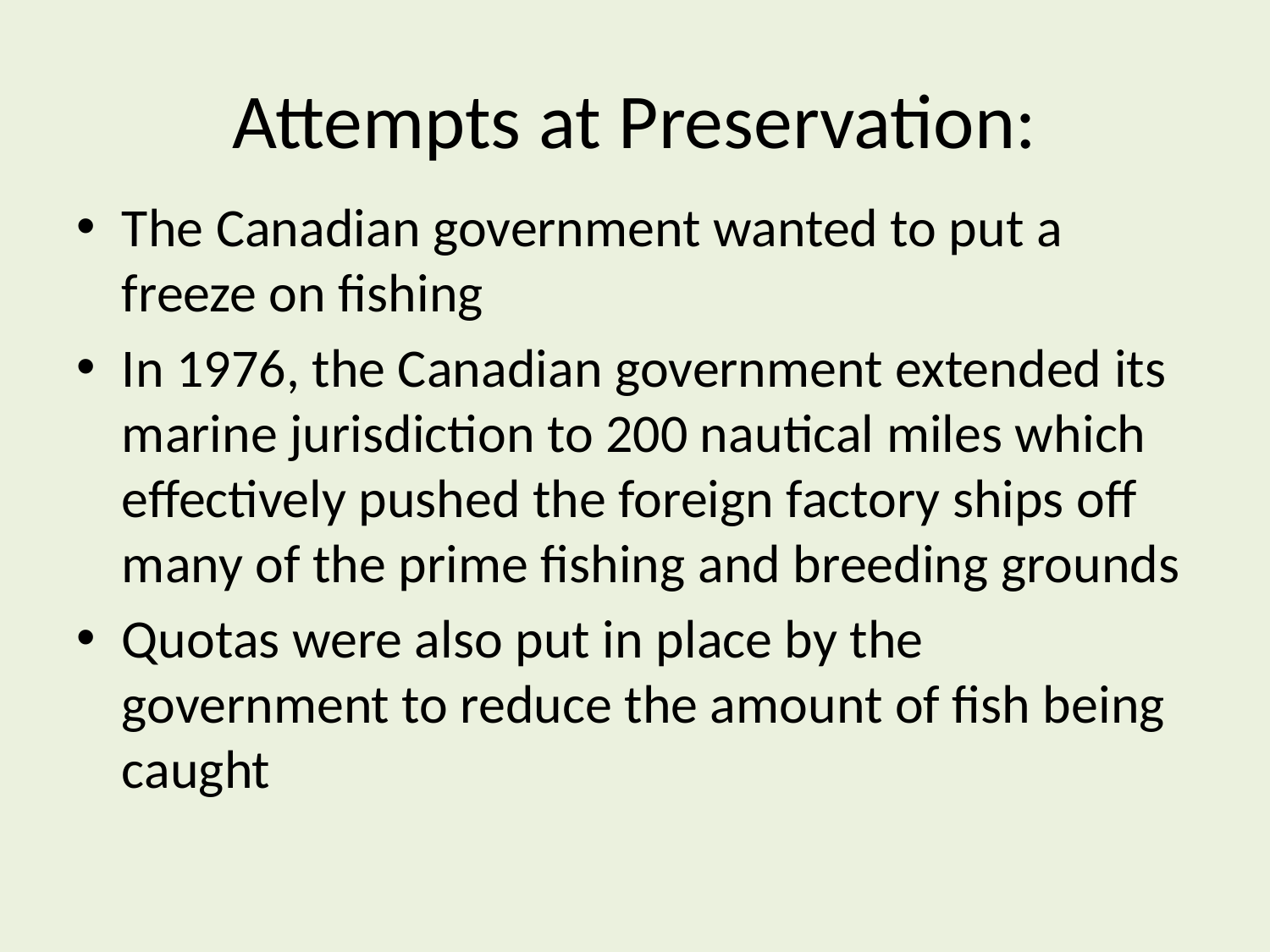

# Attempts at Preservation:
The Canadian government wanted to put a freeze on fishing
In 1976, the Canadian government extended its marine jurisdiction to 200 nautical miles which effectively pushed the foreign factory ships off many of the prime fishing and breeding grounds
Quotas were also put in place by the government to reduce the amount of fish being caught